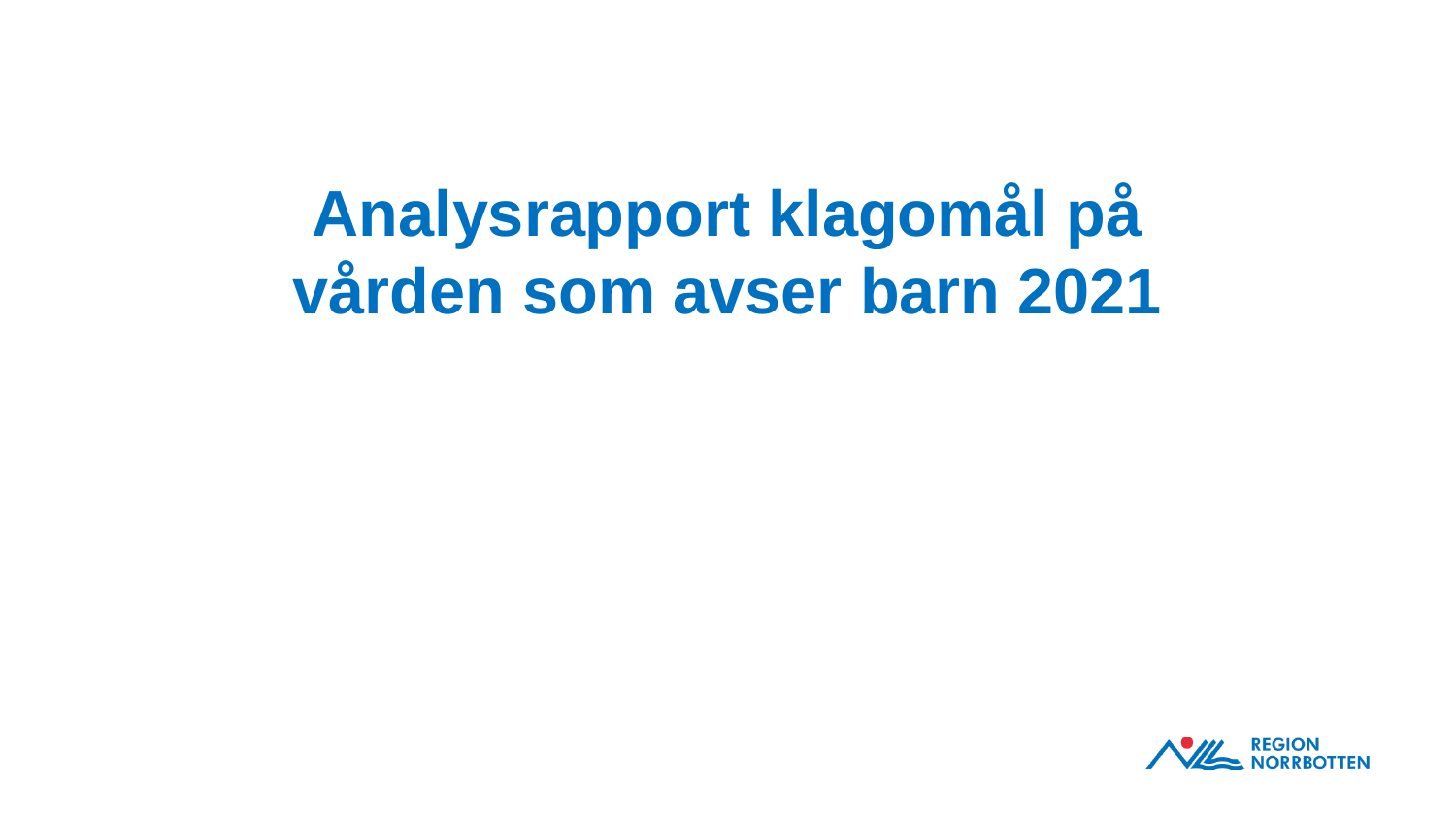

# Analysrapport klagomål på vården som avser barn 2021